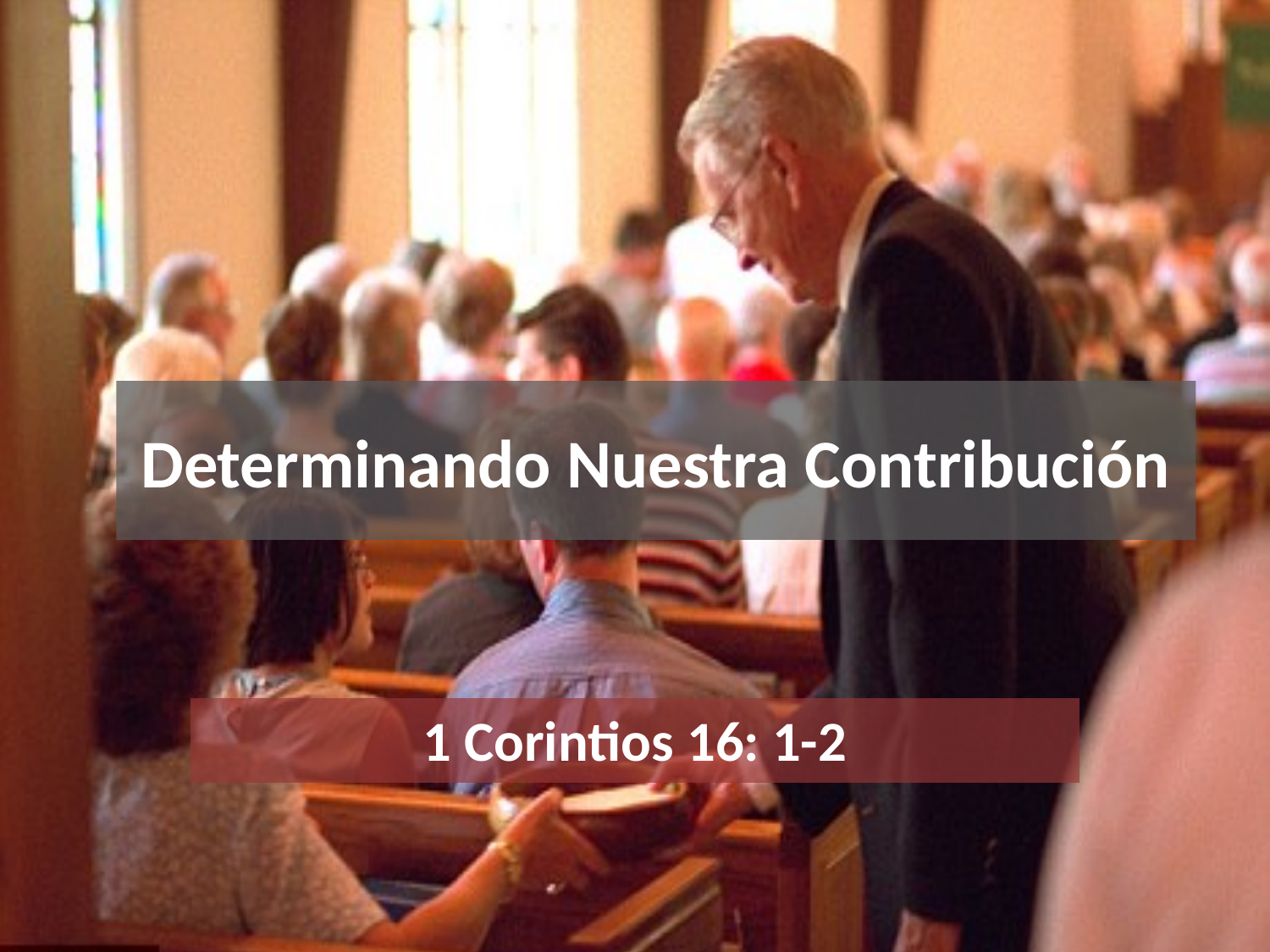

# Determinando Nuestra Contribución
1 Corintios 16: 1-2